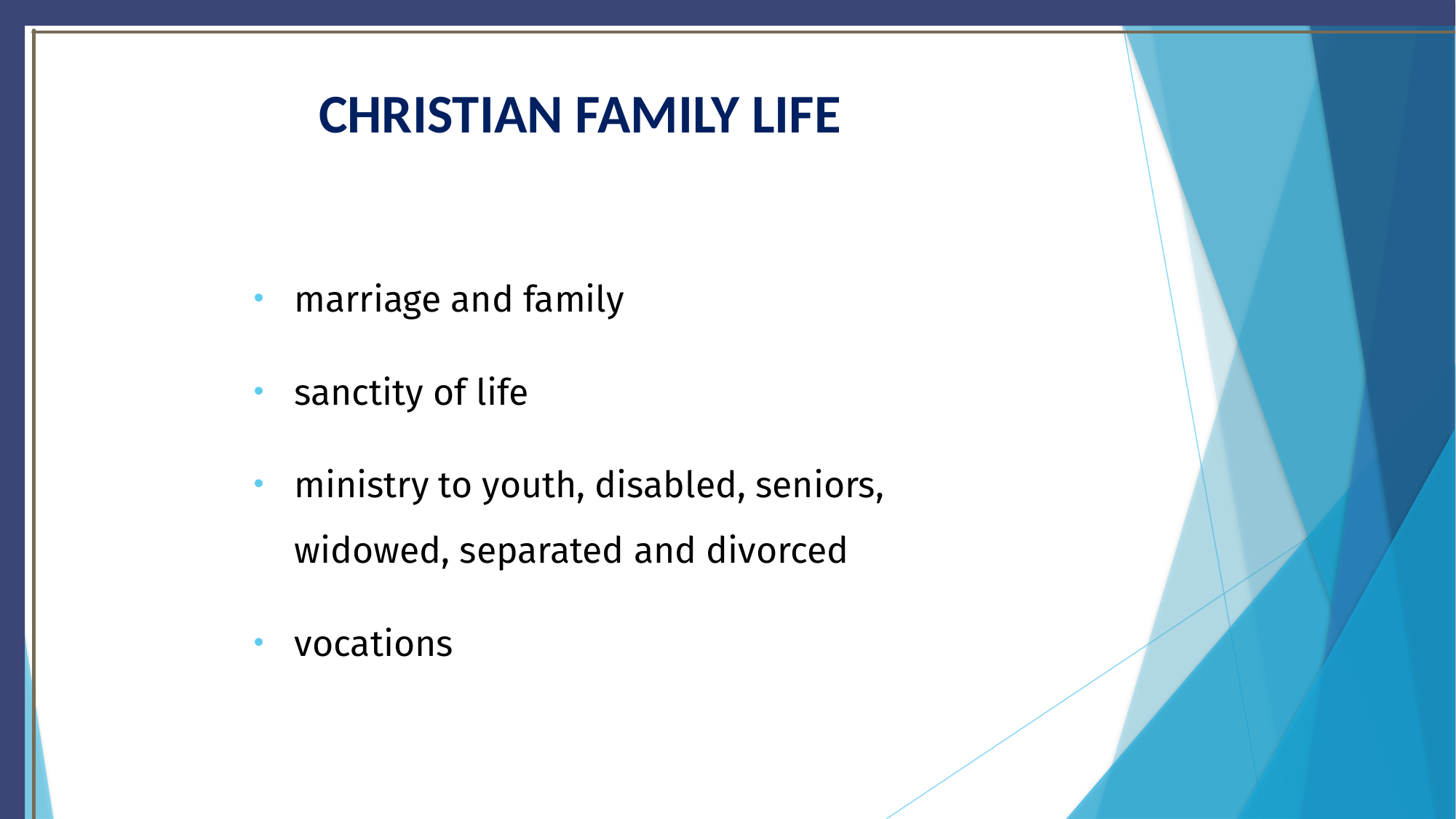

# CHRISTIAN FAMILY LIFE
marriage and family
sanctity of life
ministry to youth, disabled, seniors, widowed, separated and divorced
vocations